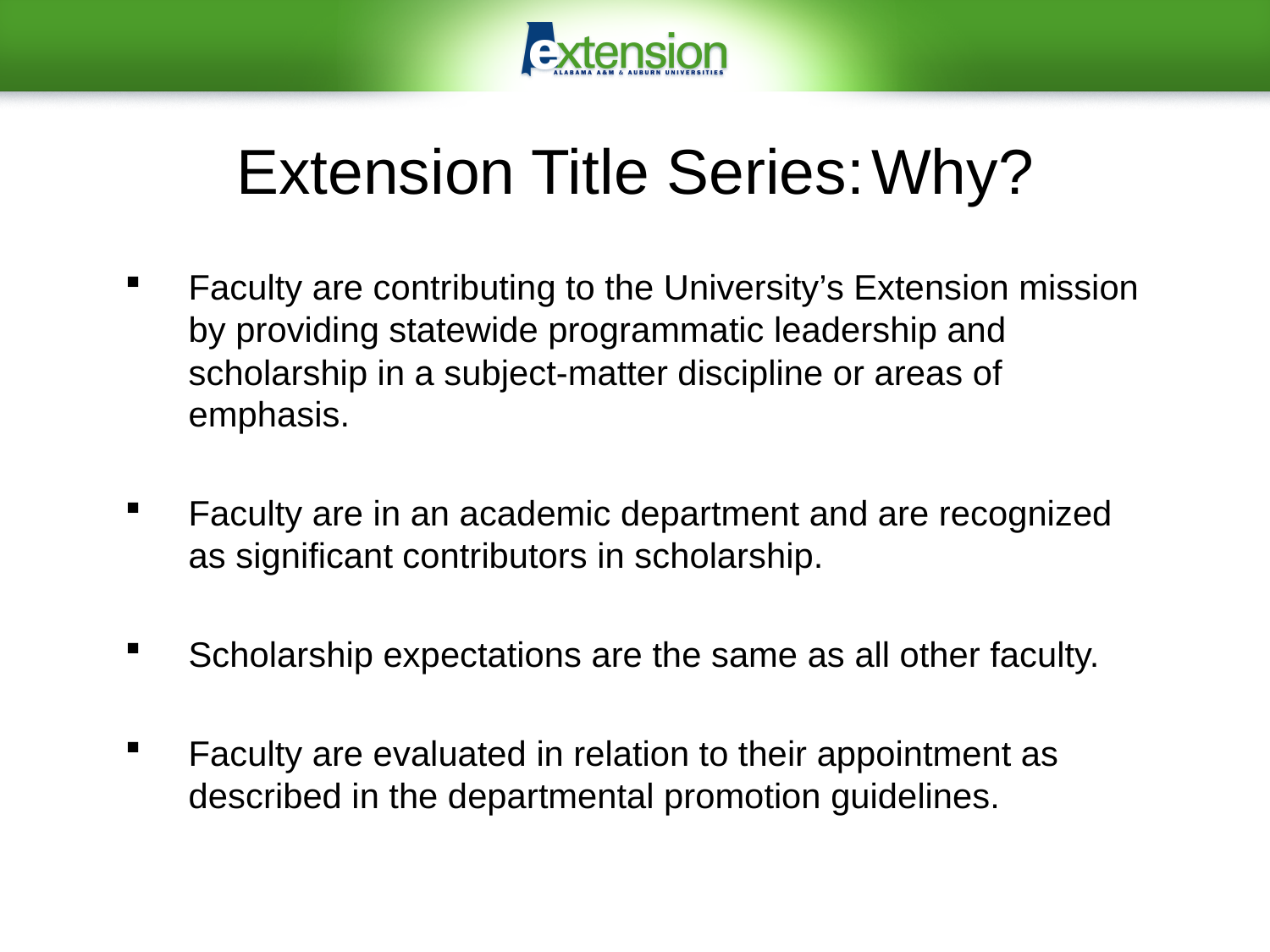

# Extension Title Series:	Why?
Faculty are contributing to the University’s Extension mission by providing statewide programmatic leadership and scholarship in a subject-matter discipline or areas of emphasis.

Faculty are in an academic department and are recognized as significant contributors in scholarship.

Scholarship expectations are the same as all other faculty.

Faculty are evaluated in relation to their appointment as described in the departmental promotion guidelines.